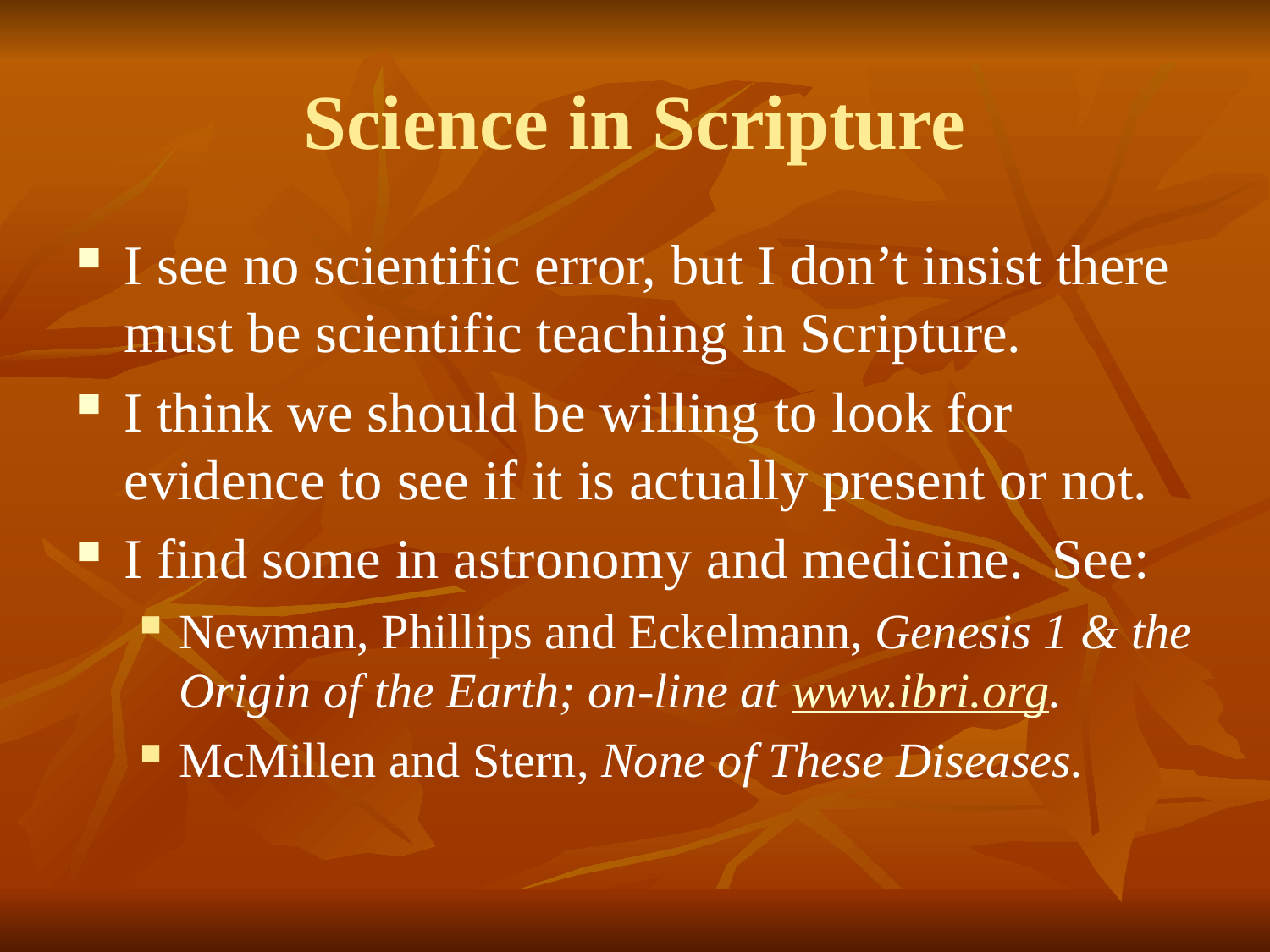

# Science in Scripture
I see no scientific error, but I don’t insist there must be scientific teaching in Scripture.
I think we should be willing to look for evidence to see if it is actually present or not.
I find some in astronomy and medicine.  See:
Newman, Phillips and Eckelmann, Genesis 1 & the Origin of the Earth; on-line at www.ibri.org.
McMillen and Stern, None of These Diseases.